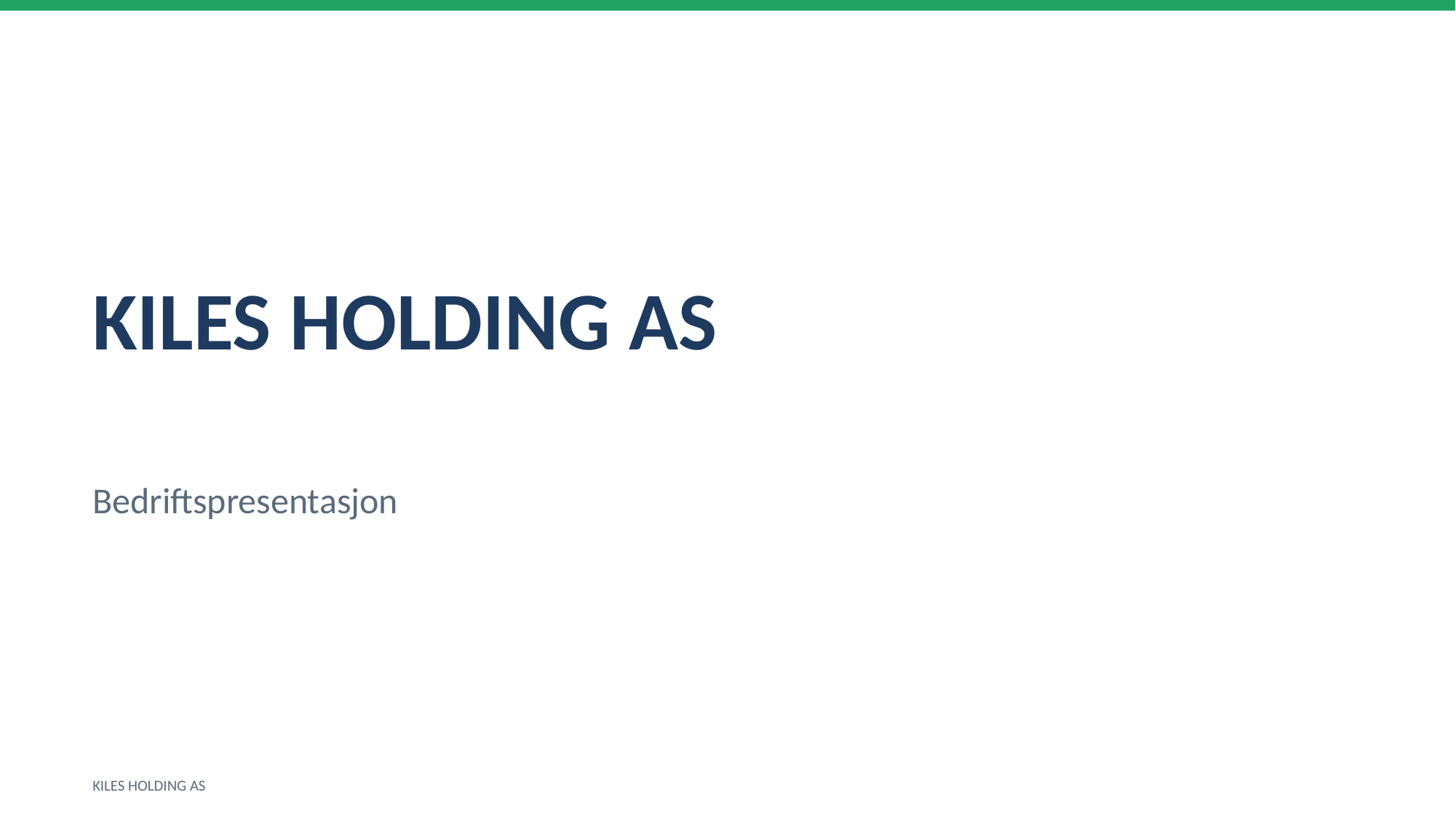

KILES HOLDING AS
Bedriftspresentasjon
KILES HOLDING AS